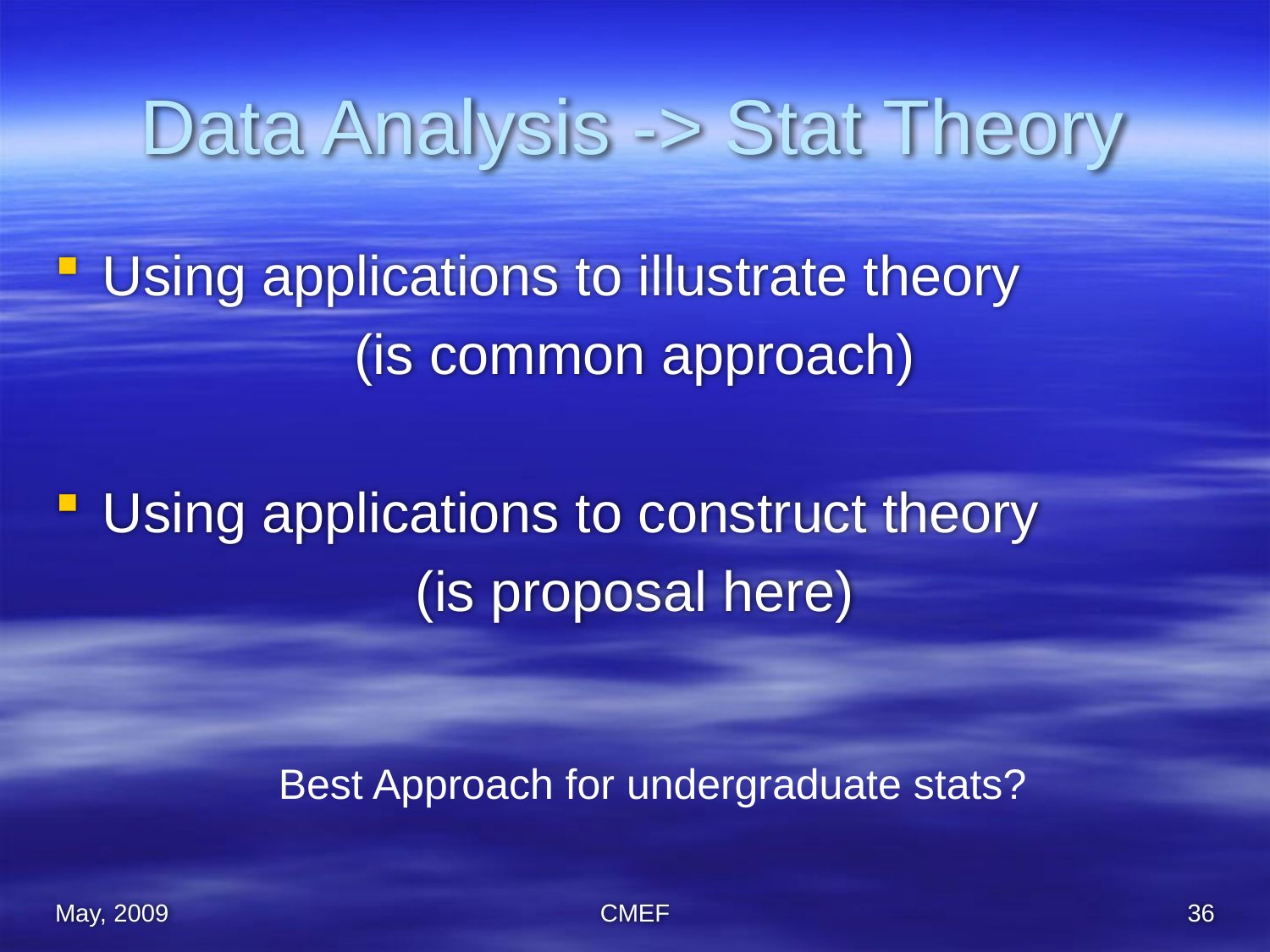

# Data Analysis -> Stat Theory
Using applications to illustrate theory
(is common approach)

Using applications to construct theory
(is proposal here)
Best Approach for undergraduate stats?
May, 2009
CMEF
36